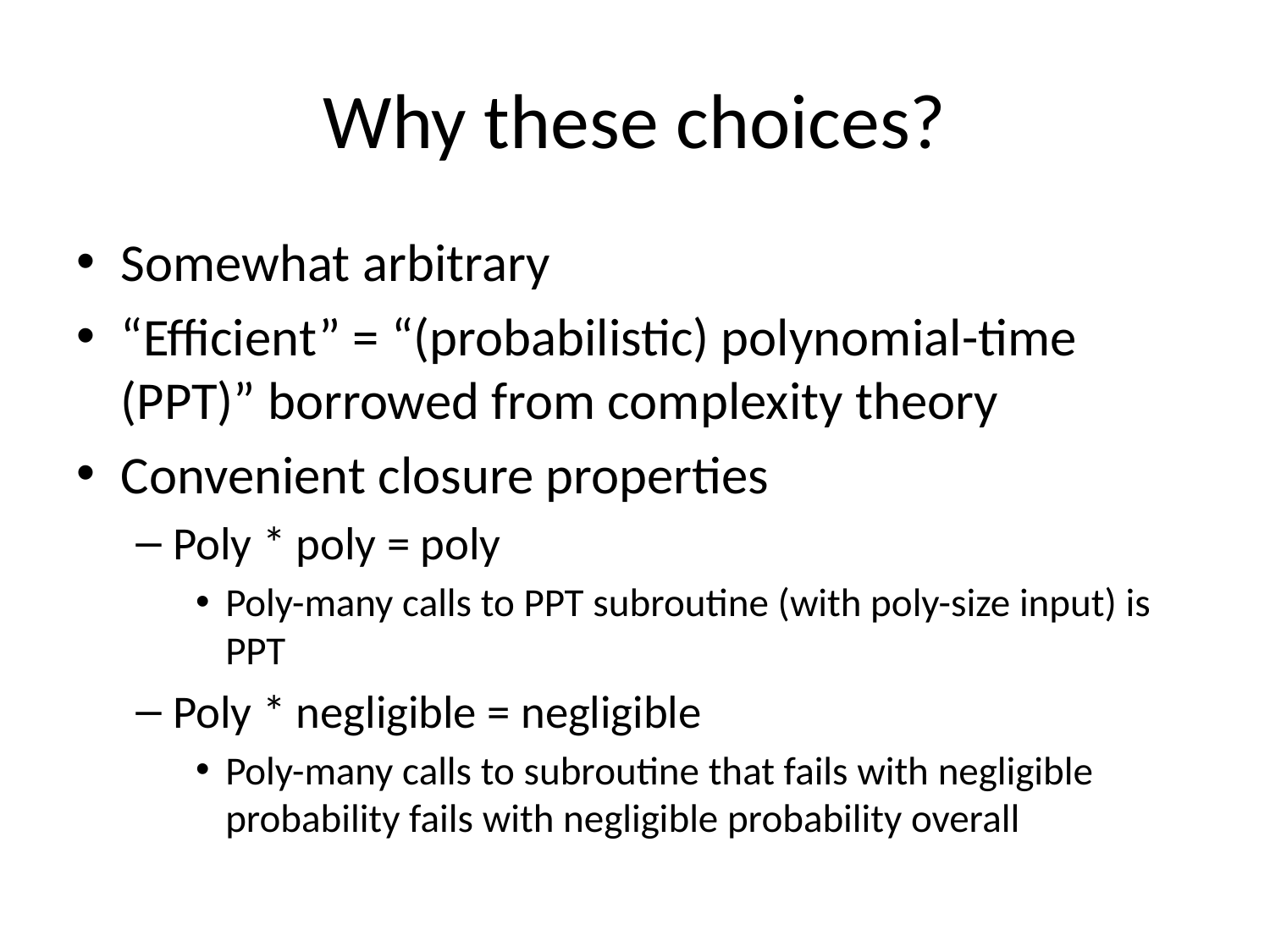

# Why these choices?
Somewhat arbitrary
“Efficient” = “(probabilistic) polynomial-time (PPT)” borrowed from complexity theory
Convenient closure properties
Poly * poly = poly
Poly-many calls to PPT subroutine (with poly-size input) is PPT
Poly * negligible = negligible
Poly-many calls to subroutine that fails with negligible probability fails with negligible probability overall